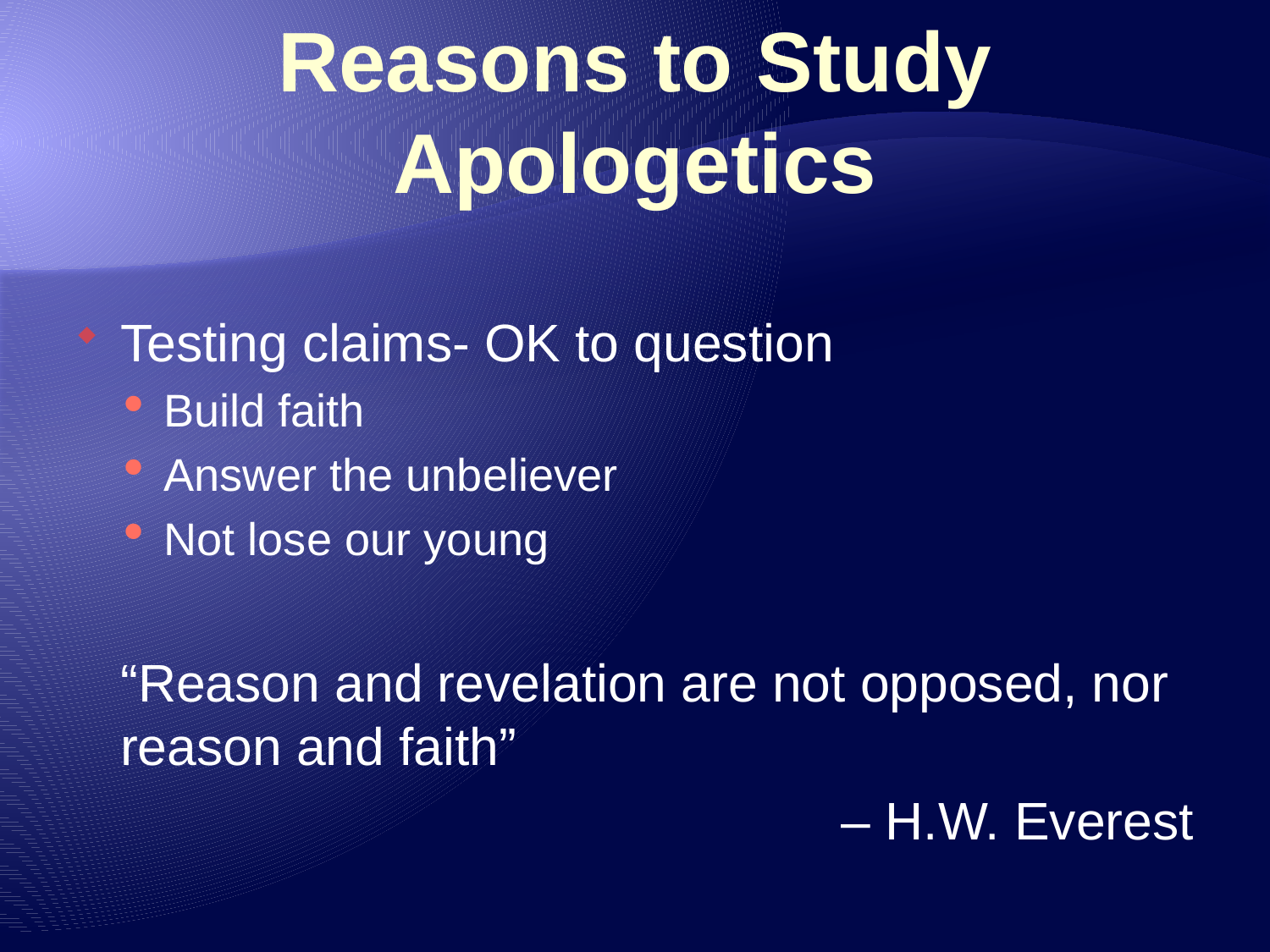

# Reasons to Study Apologetics
Testing claims- OK to question
Build faith
Answer the unbeliever
Not lose our young

“Reason and revelation are not opposed, nor reason and faith”
 – H.W. Everest